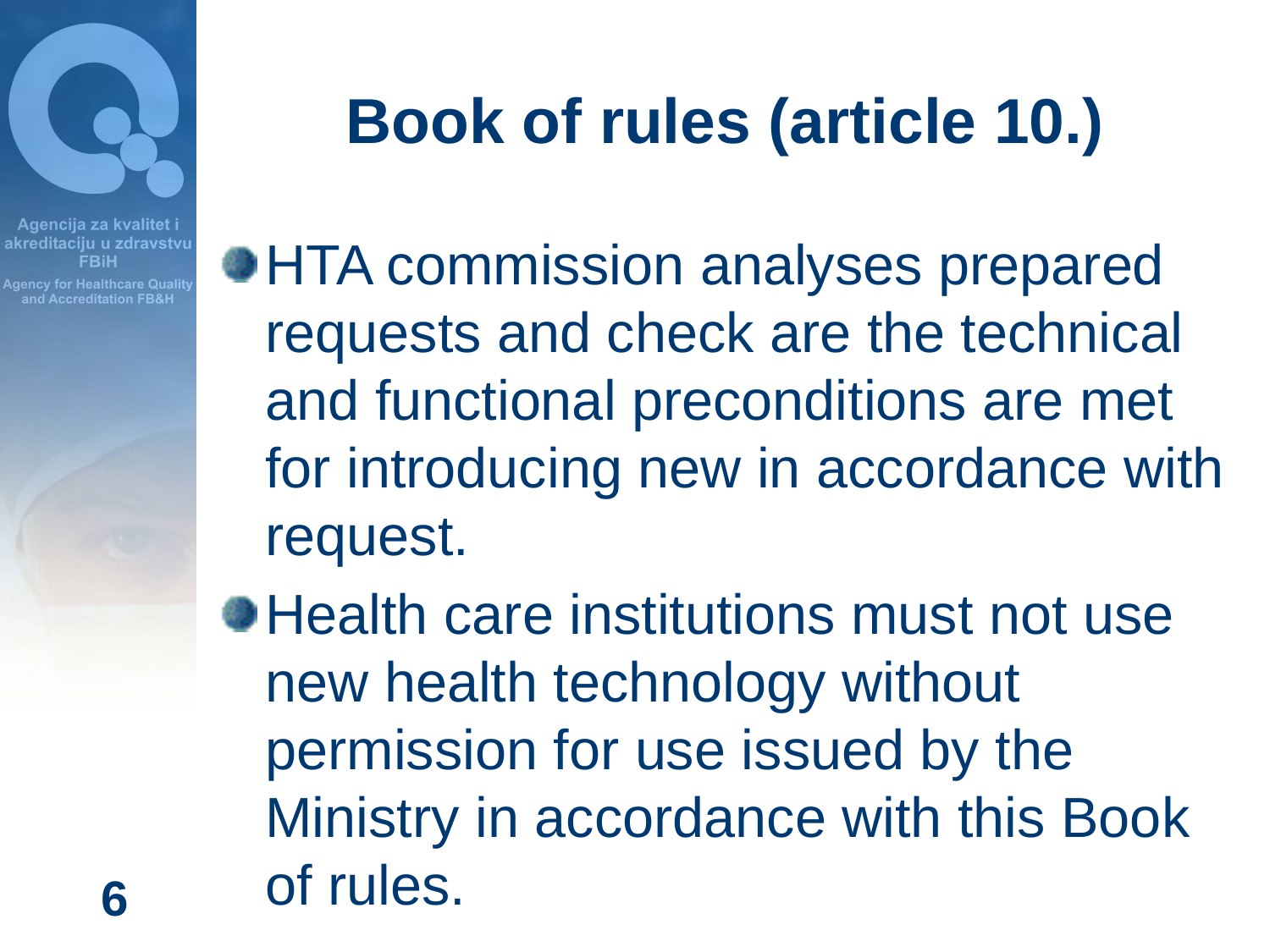

# Book of rules (article 10.)
HTA commission analyses prepared requests and check are the technical and functional preconditions are met for introducing new in accordance with request.
Health care institutions must not use new health technology without permission for use issued by the Ministry in accordance with this Book of rules.

6